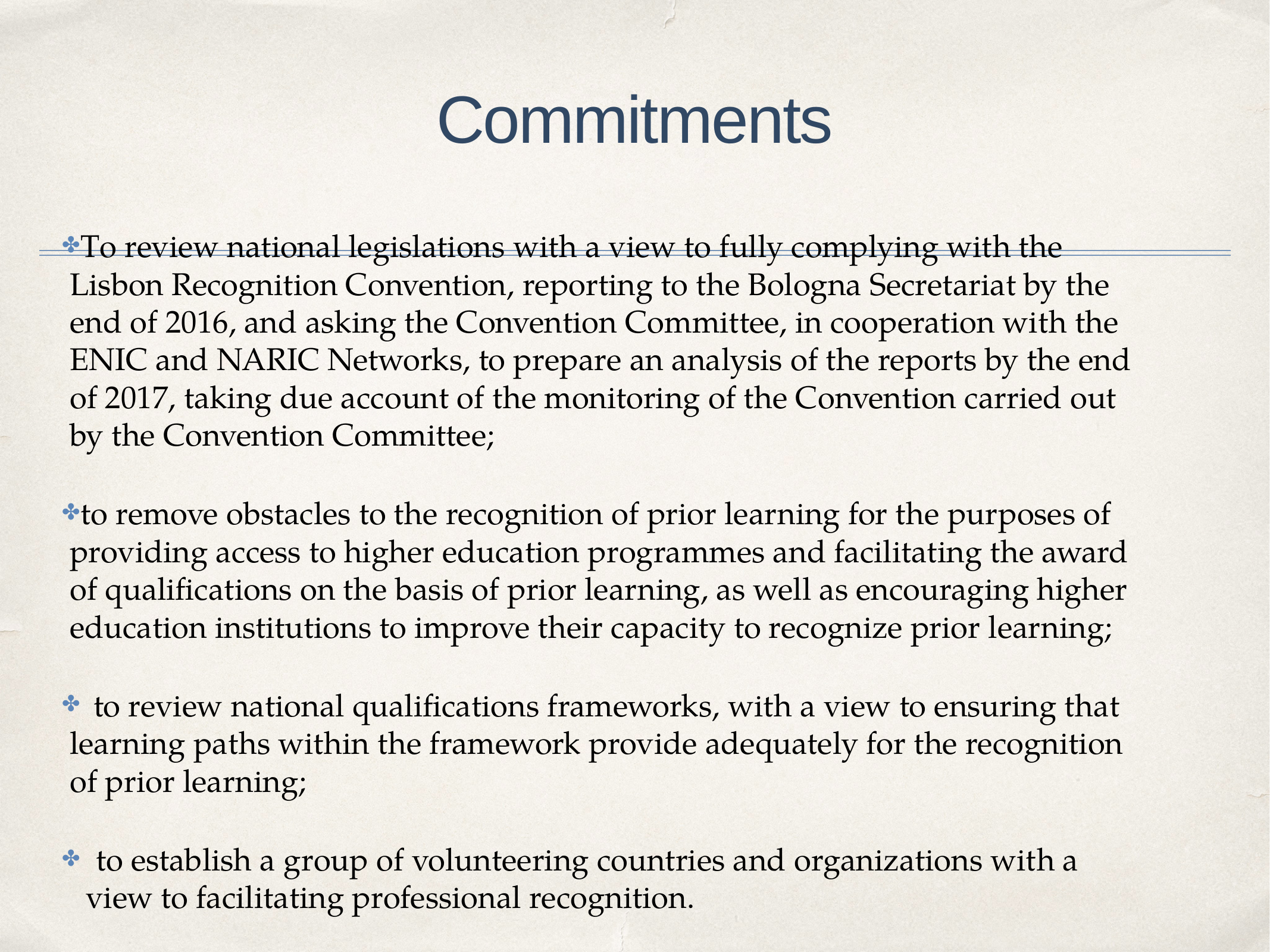

# Commitments

	 To review national legislations with a view to fully complying with the Lisbon Recognition Convention, reporting to the Bologna Secretariat by the end of 2016, and asking the Convention Committee, in cooperation with the ENIC and NARIC Networks, to prepare an analysis of the reports by the end of 2017, taking due account of the monitoring of the Convention carried out by the Convention Committee;
	 to remove obstacles to the recognition of prior learning for the purposes of providing access to higher education programmes and facilitating the award of qualifications on the basis of prior learning, as well as encouraging higher education institutions to improve their capacity to recognize prior learning;
   to review national qualifications frameworks, with a view to ensuring that learning paths within the framework provide adequately for the recognition of prior learning;
	 to establish a group of volunteering countries and organizations with a view to facilitating professional recognition.